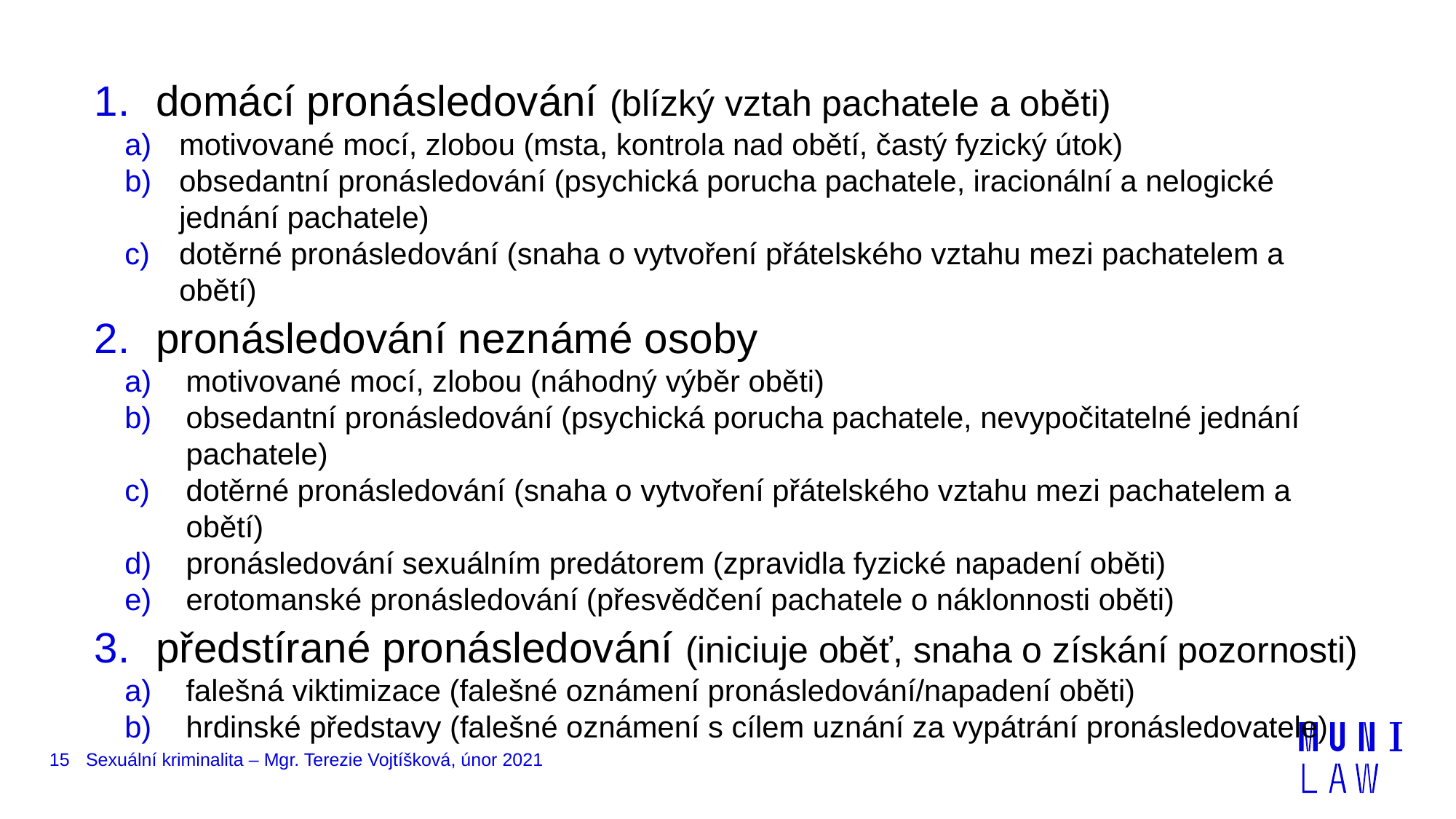

domácí pronásledování (blízký vztah pachatele a oběti)
motivované mocí, zlobou (msta, kontrola nad obětí, častý fyzický útok)
obsedantní pronásledování (psychická porucha pachatele, iracionální a nelogické jednání pachatele)
dotěrné pronásledování (snaha o vytvoření přátelského vztahu mezi pachatelem a obětí)
pronásledování neznámé osoby
motivované mocí, zlobou (náhodný výběr oběti)
obsedantní pronásledování (psychická porucha pachatele, nevypočitatelné jednání pachatele)
dotěrné pronásledování (snaha o vytvoření přátelského vztahu mezi pachatelem a obětí)
pronásledování sexuálním predátorem (zpravidla fyzické napadení oběti)
erotomanské pronásledování (přesvědčení pachatele o náklonnosti oběti)
předstírané pronásledování (iniciuje oběť, snaha o získání pozornosti)
falešná viktimizace (falešné oznámení pronásledování/napadení oběti)
hrdinské představy (falešné oznámení s cílem uznání za vypátrání pronásledovatele)

15
Sexuální kriminalita – Mgr. Terezie Vojtíšková, únor 2021